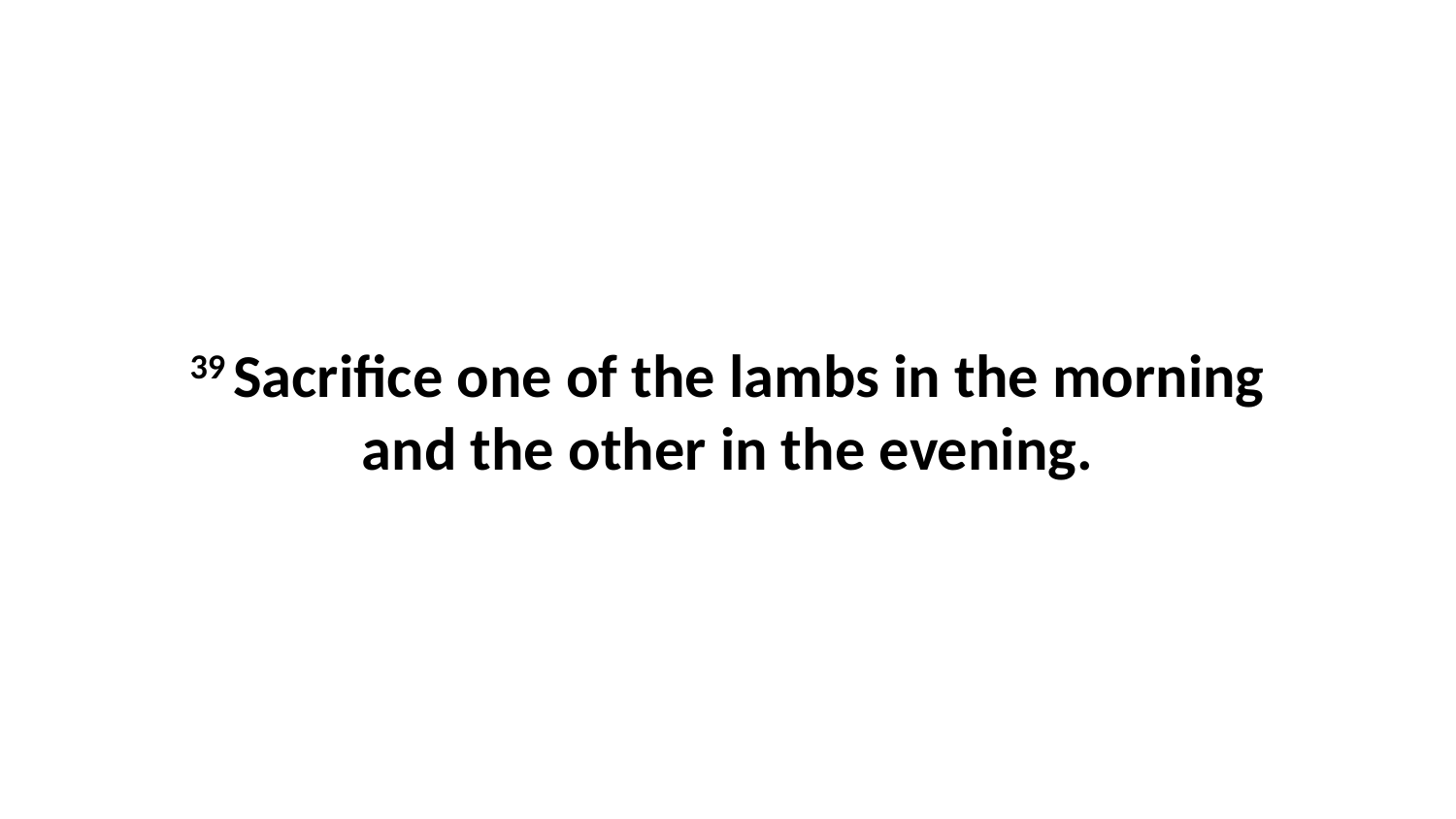

39 Sacrifice one of the lambs in the morning and the other in the evening.